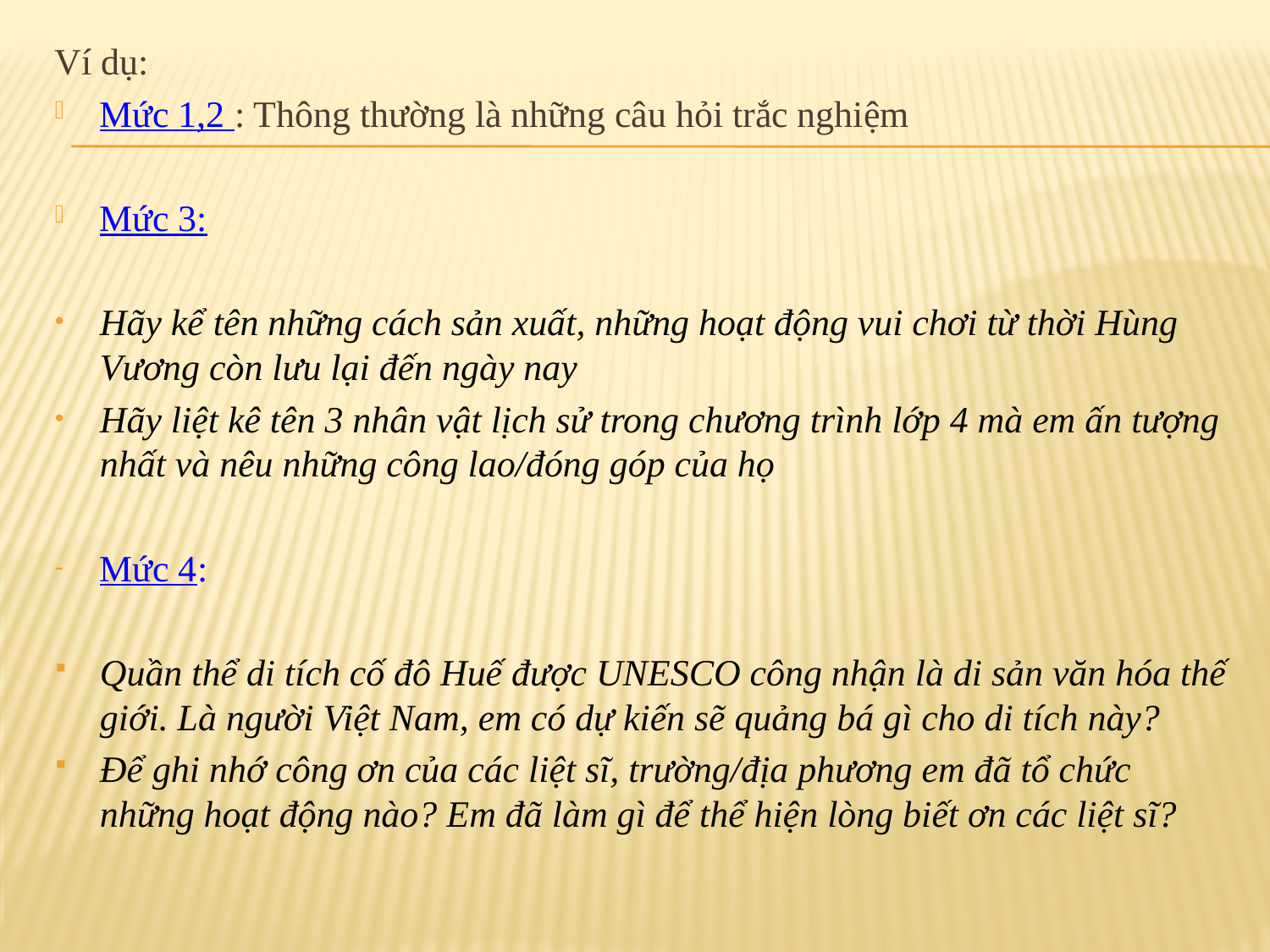

Ví dụ:
Mức 1,2 : Thông thường là những câu hỏi trắc nghiệm

Mức 3:

Hãy kể tên những cách sản xuất, những hoạt động vui chơi từ thời Hùng Vương còn lưu lại đến ngày nay
Hãy liệt kê tên 3 nhân vật lịch sử trong chương trình lớp 4 mà em ấn tượng nhất và nêu những công lao/đóng góp của họ

Mức 4:

Quần thể di tích cố đô Huế được UNESCO công nhận là di sản văn hóa thế giới. Là người Việt Nam, em có dự kiến sẽ quảng bá gì cho di tích này?
Để ghi nhớ công ơn của các liệt sĩ, trường/địa phương em đã tổ chức những hoạt động nào? Em đã làm gì để thể hiện lòng biết ơn các liệt sĩ?